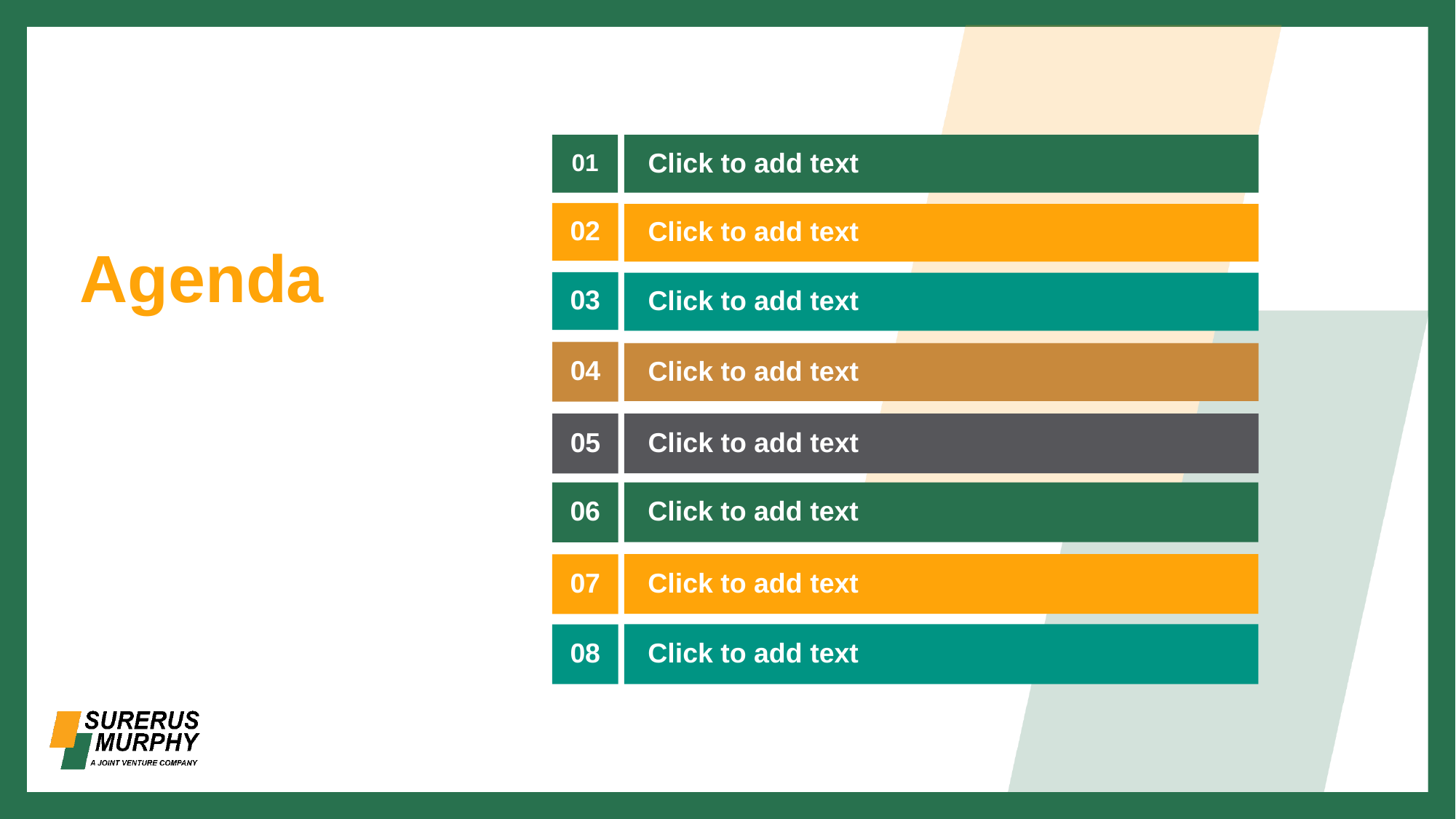

01
Click to add text
02
Click to add text
Agenda
03
Click to add text
04
Click to add text
Click to add text
05
Click to add text
06
Click to add text
07
Click to add text
08